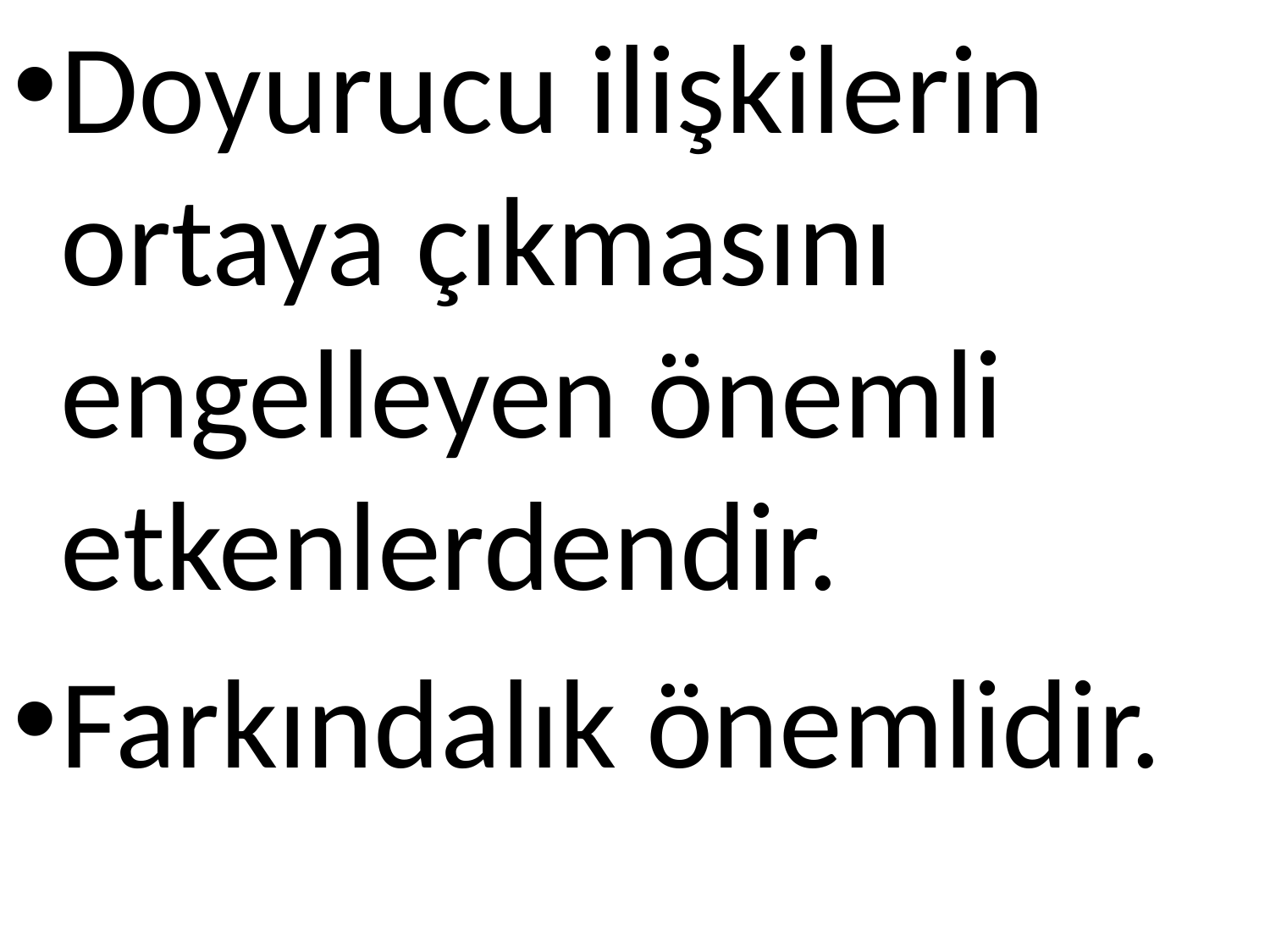

Doyurucu ilişkilerin ortaya çıkmasını engelleyen önemli etkenlerdendir.
Farkındalık önemlidir.